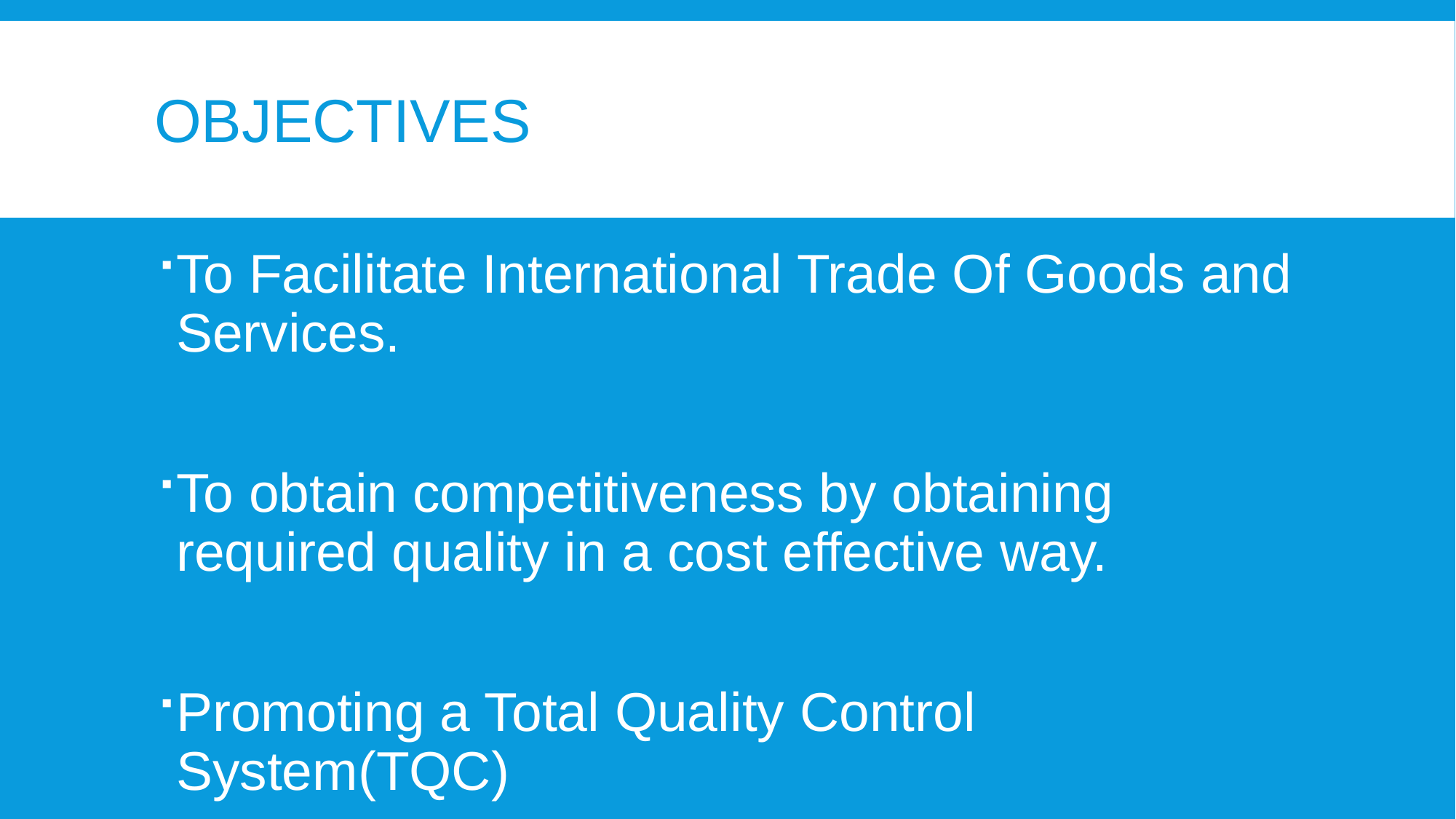

# objectives
To Facilitate International Trade Of Goods and Services.

To obtain competitiveness by obtaining required quality in a cost effective way.

Promoting a Total Quality Control System(TQC)